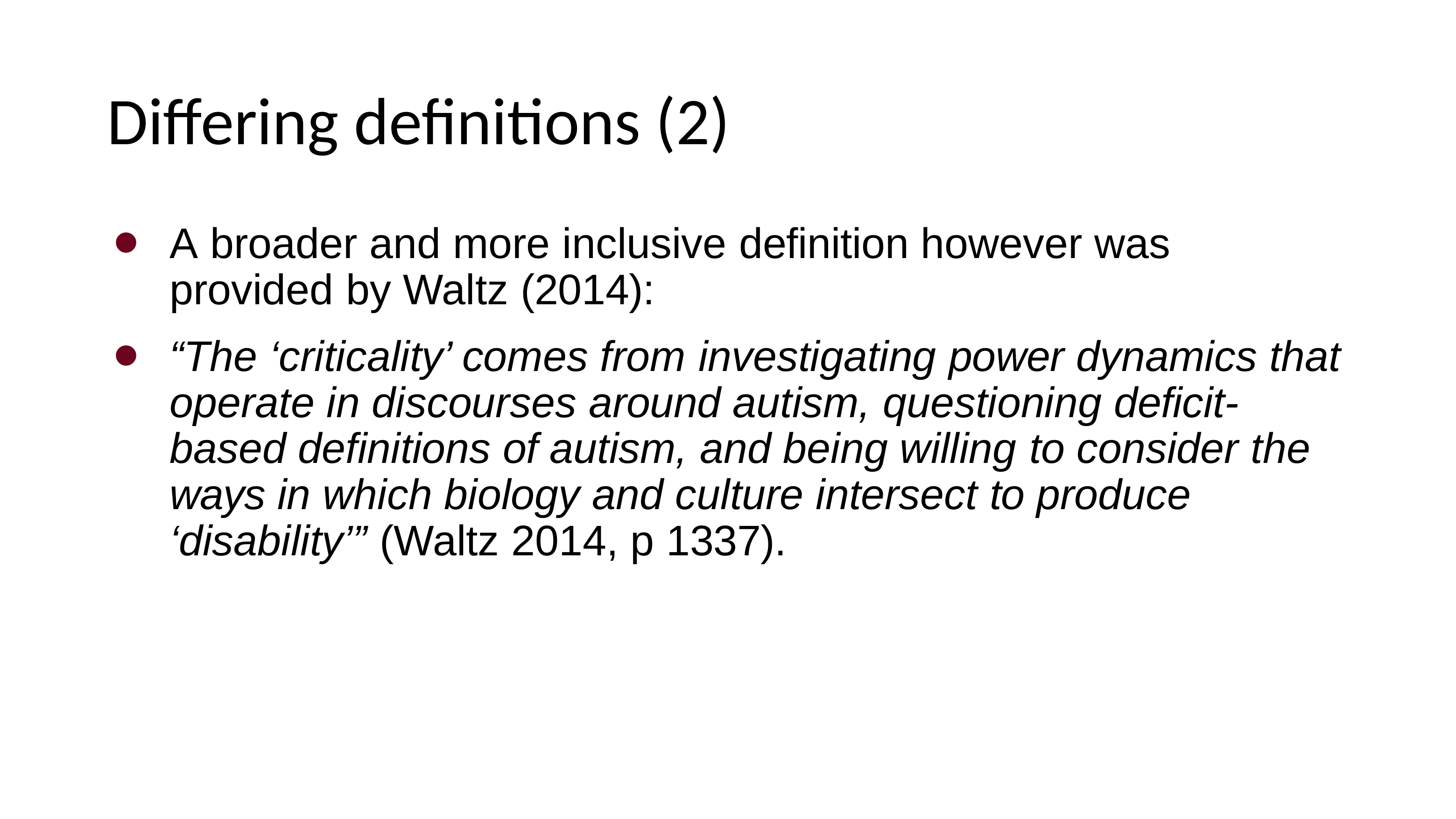

# Differing definitions (2)
A broader and more inclusive definition however was provided by Waltz (2014):
“The ‘criticality’ comes from investigating power dynamics that operate in discourses around autism, questioning deficit-based definitions of autism, and being willing to consider the ways in which biology and culture intersect to produce ‘disability’” (Waltz 2014, p 1337).